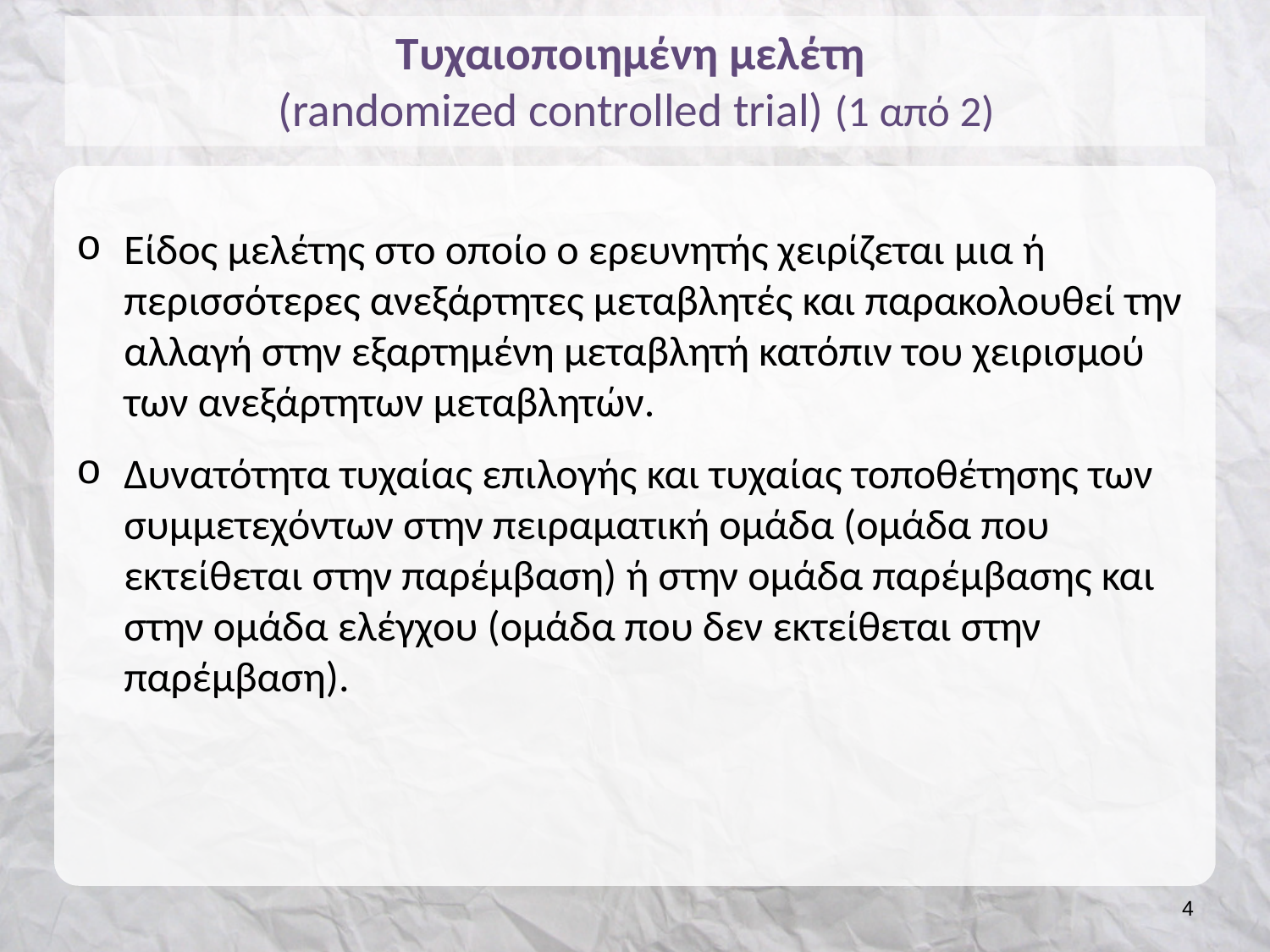

# Τυχαιοποιημένη μελέτη (randomized controlled trial) (1 από 2)
Είδος μελέτης στο οποίο ο ερευνητής χειρίζεται μια ή περισσότερες ανεξάρτητες μεταβλητές και παρακολουθεί την αλλαγή στην εξαρτημένη μεταβλητή κατόπιν του χειρισμού των ανεξάρτητων μεταβλητών.
Δυνατότητα τυχαίας επιλογής και τυχαίας τοποθέτησης των συμμετεχόντων στην πειραματική ομάδα (ομάδα που εκτείθεται στην παρέμβαση) ή στην ομάδα παρέμβασης και στην ομάδα ελέγχου (ομάδα που δεν εκτείθεται στην παρέμβαση).

4